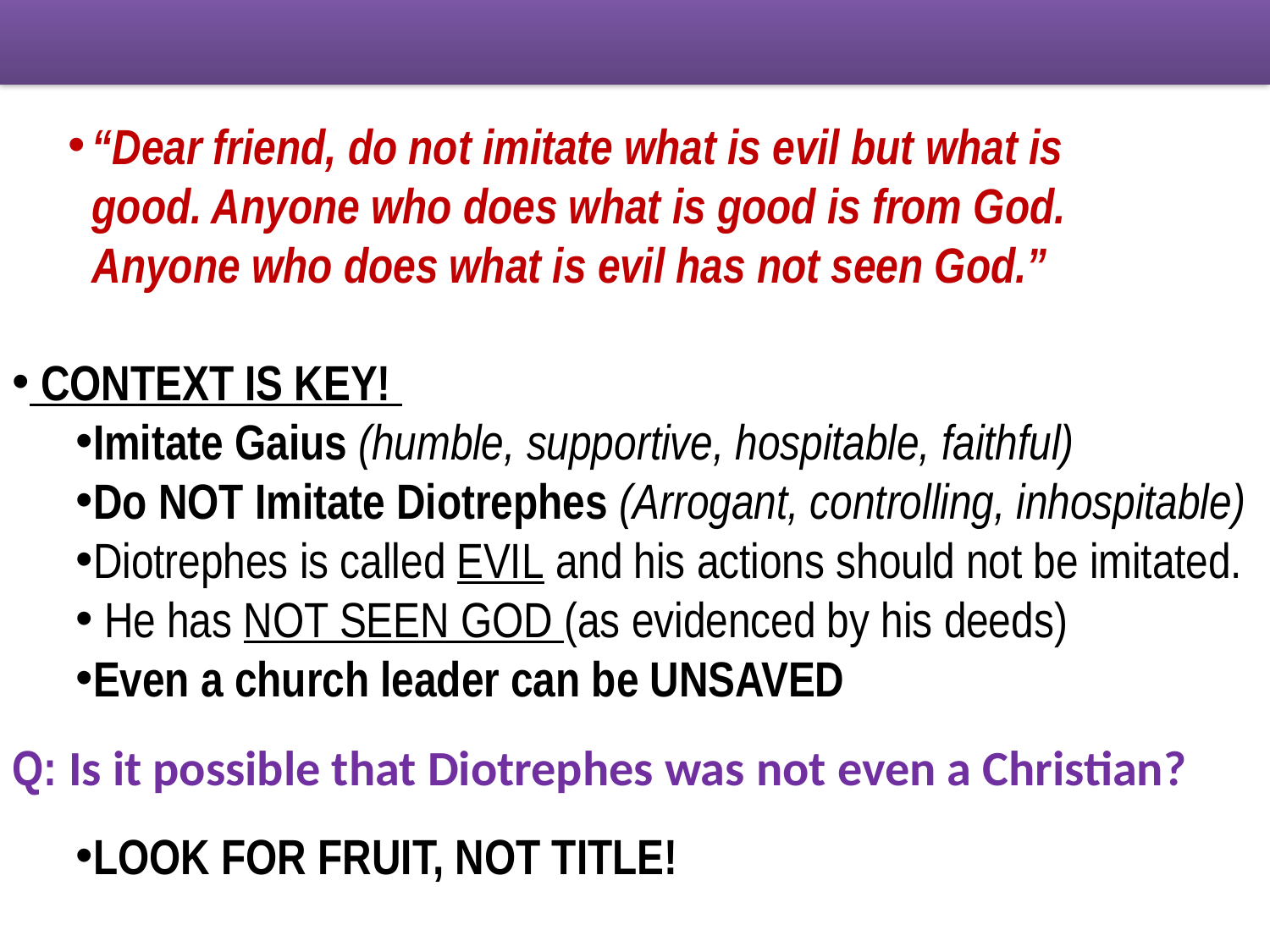

“Dear friend, do not imitate what is evil but what is               good. Anyone who does what is good is from God.             Anyone who does what is evil has not seen God.”

 CONTEXT IS KEY!
Imitate Gaius (humble, supportive, hospitable, faithful)
Do NOT Imitate Diotrephes (Arrogant, controlling, inhospitable)
Diotrephes is called EVIL and his actions should not be imitated.
 He has NOT SEEN GOD (as evidenced by his deeds)
Even a church leader can be UNSAVED
Q: Is it possible that Diotrephes was not even a Christian?
LOOK FOR FRUIT, NOT TITLE!